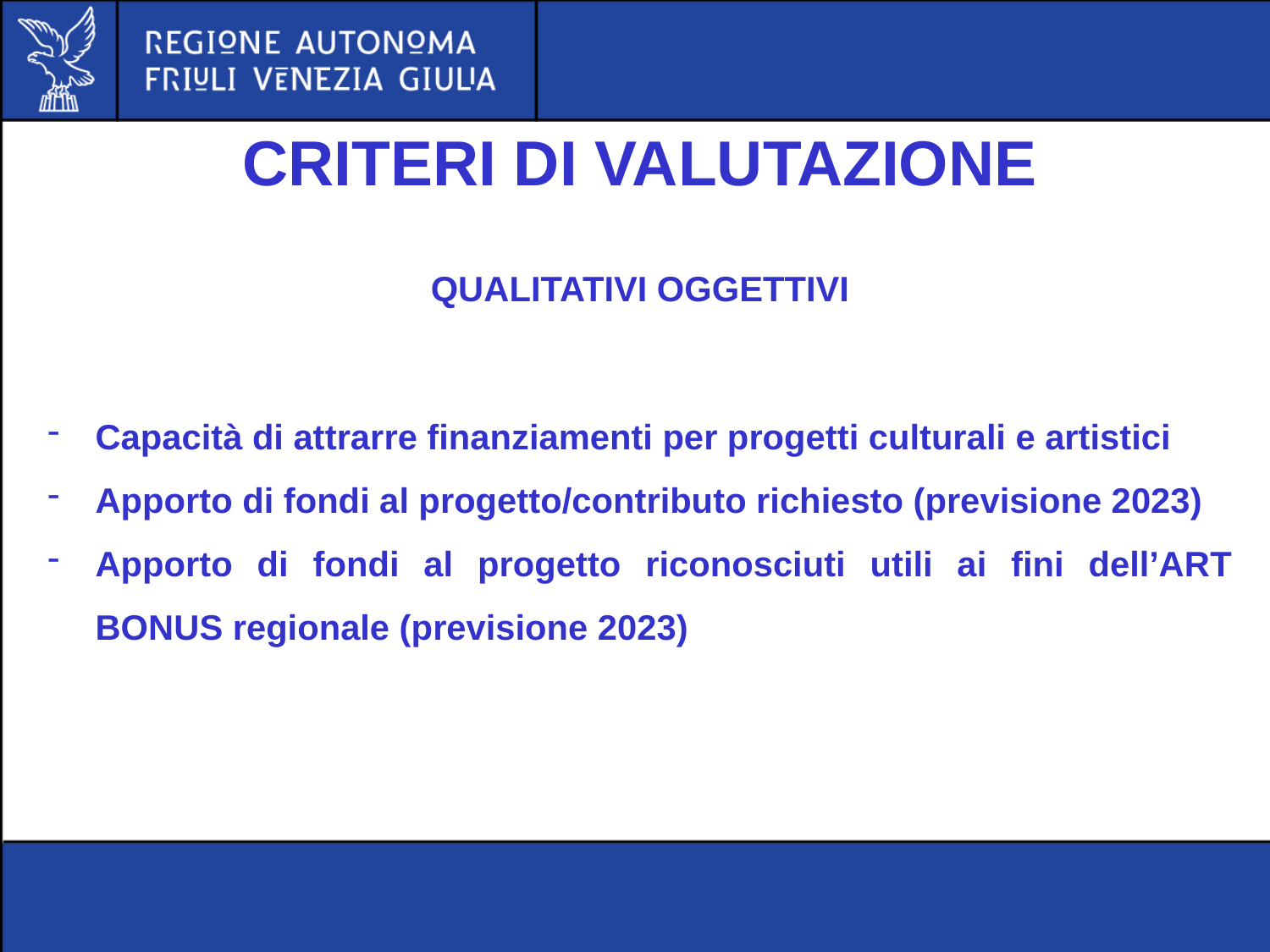

#
CRITERI di valutazione

Qualitativi oggettivi

Capacità di attrarre finanziamenti per progetti culturali e artistici
Apporto di fondi al progetto/contributo richiesto (previsione 2023)
Apporto di fondi al progetto riconosciuti utili ai fini dell’ART BONUS regionale (previsione 2023)